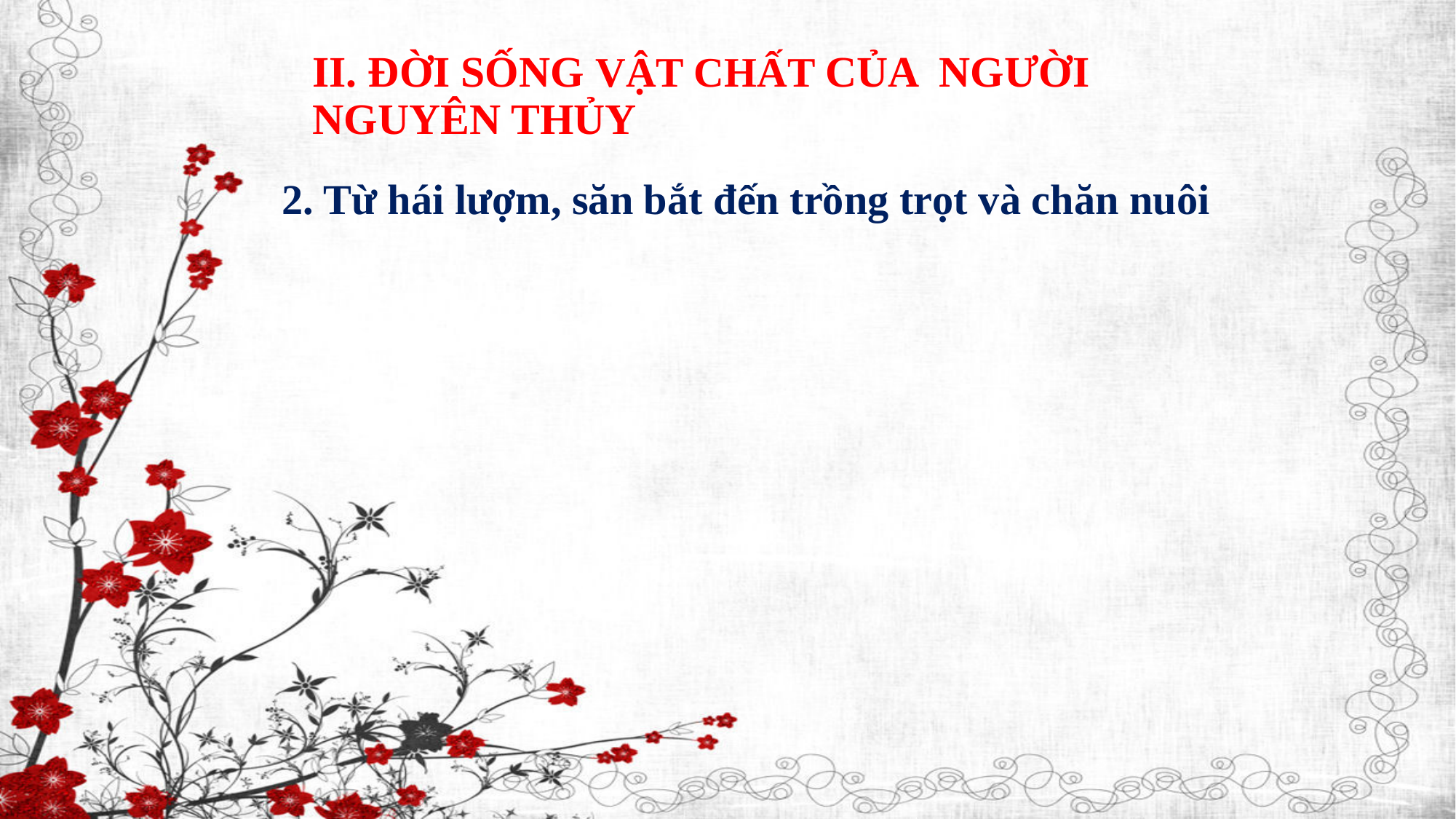

# II. ĐỜI SỐNG VẬT CHẤT CỦA  NGƯỜI NGUYÊN THỦY
2. Từ hái lượm, săn bắt đến trồng trọt và chăn nuôi